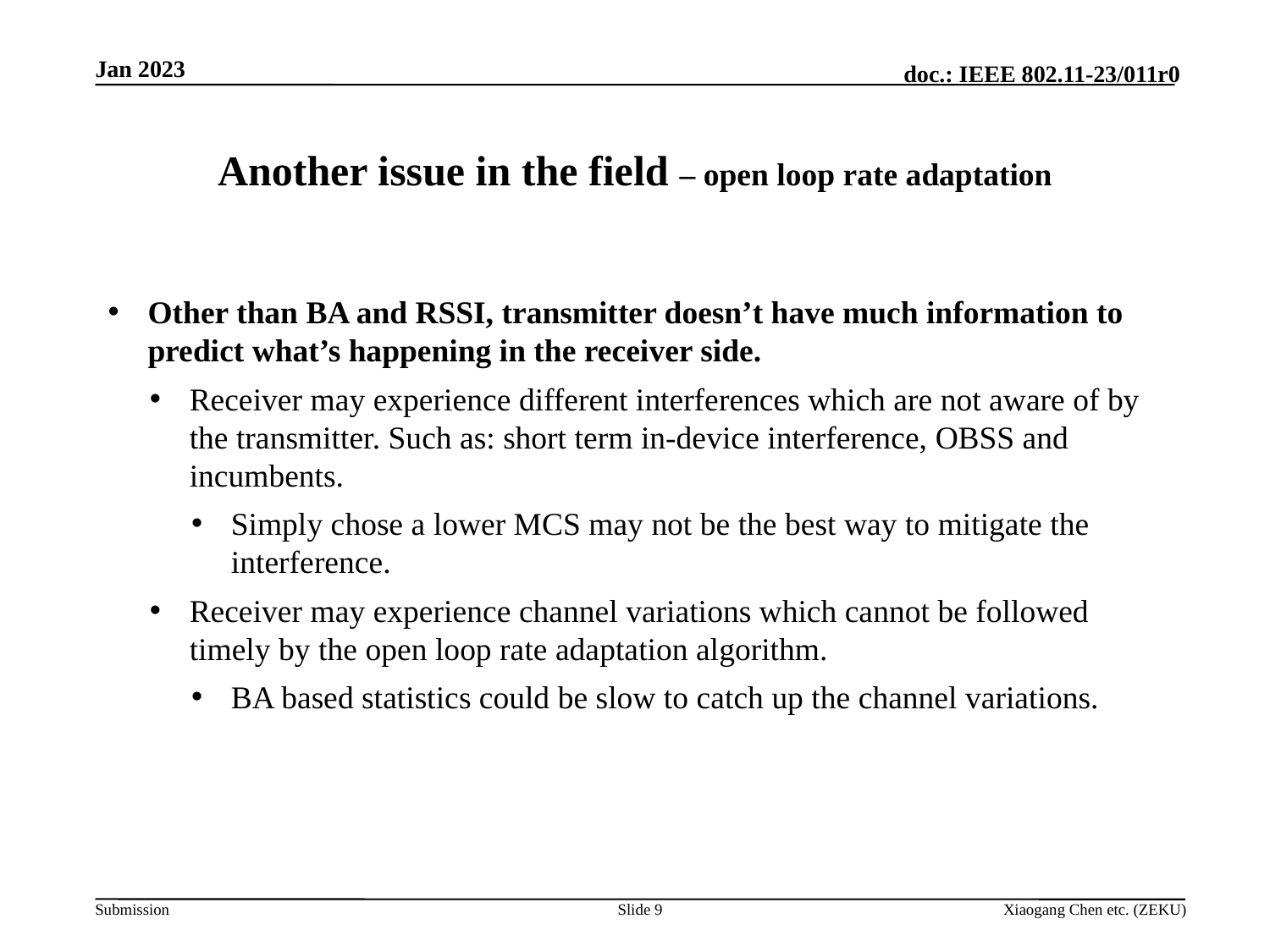

# Another issue in the field – open loop rate adaptation
Other than BA and RSSI, transmitter doesn’t have much information to predict what’s happening in the receiver side.
Receiver may experience different interferences which are not aware of by the transmitter. Such as: short term in-device interference, OBSS and incumbents.
Simply chose a lower MCS may not be the best way to mitigate the interference.
Receiver may experience channel variations which cannot be followed timely by the open loop rate adaptation algorithm.
BA based statistics could be slow to catch up the channel variations.
Slide 9
Xiaogang Chen etc. (ZEKU)